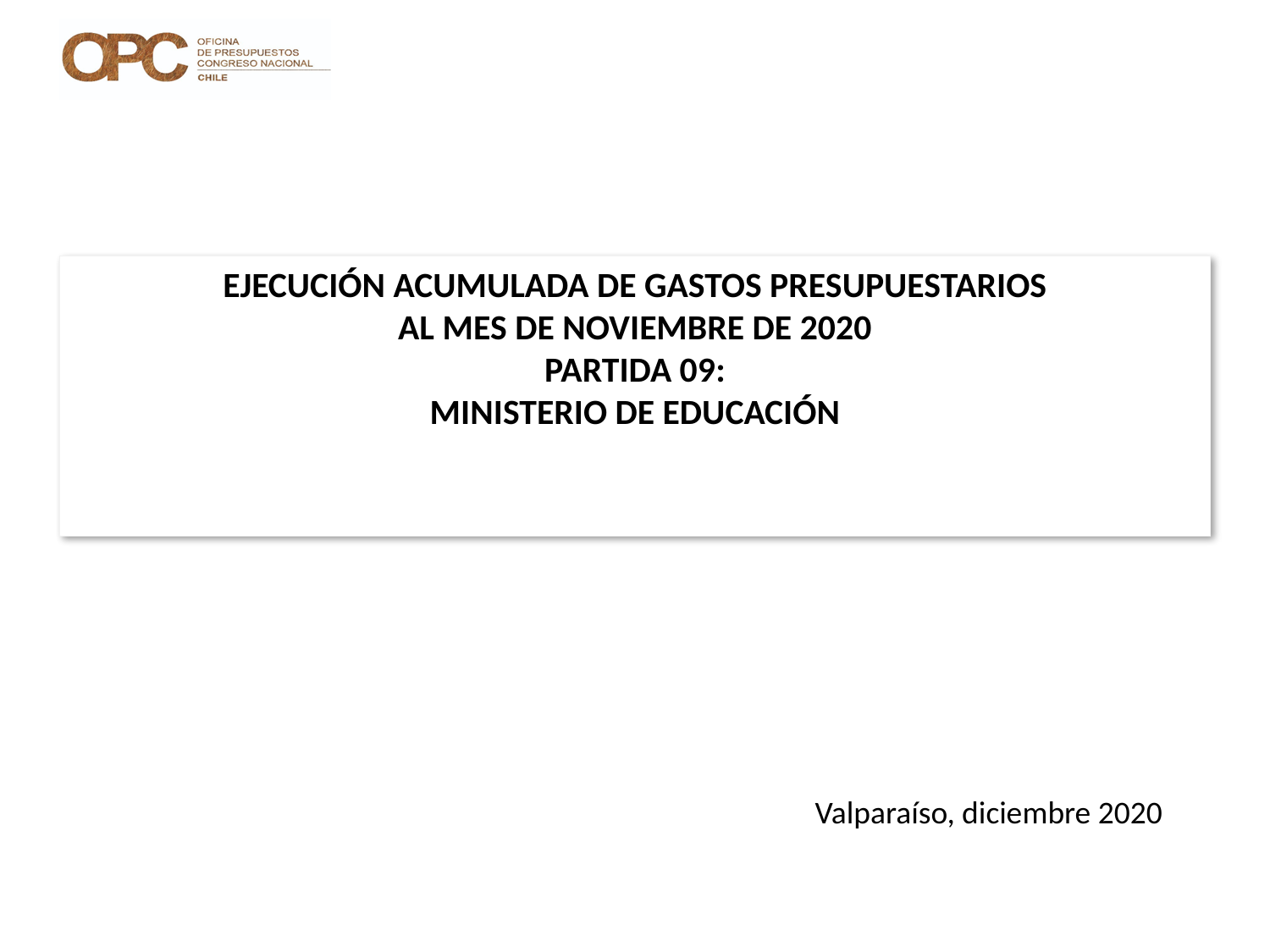

# EJECUCIÓN ACUMULADA DE GASTOS PRESUPUESTARIOS AL MES DE NOVIEMBRE DE 2020 PARTIDA 09: MINISTERIO DE EDUCACIÓN
Valparaíso, diciembre 2020